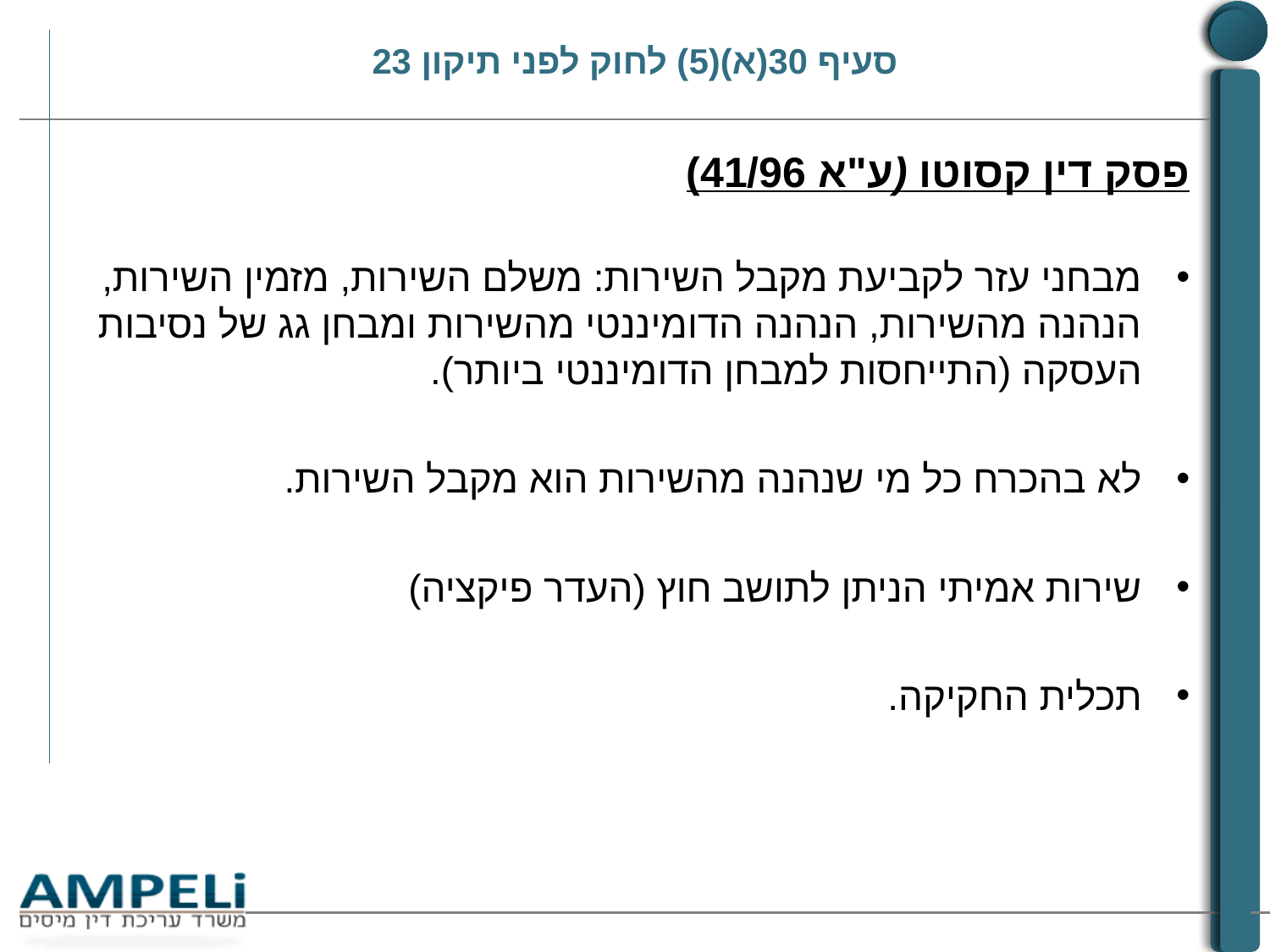

# סעיף 30(א)(5) לחוק לפני תיקון 23
פסק דין קסוטו (ע"א 41/96)

מבחני עזר לקביעת מקבל השירות: משלם השירות, מזמין השירות, הנהנה מהשירות, הנהנה הדומיננטי מהשירות ומבחן גג של נסיבות העסקה (התייחסות למבחן הדומיננטי ביותר).

לא בהכרח כל מי שנהנה מהשירות הוא מקבל השירות.

שירות אמיתי הניתן לתושב חוץ (העדר פיקציה)

תכלית החקיקה.